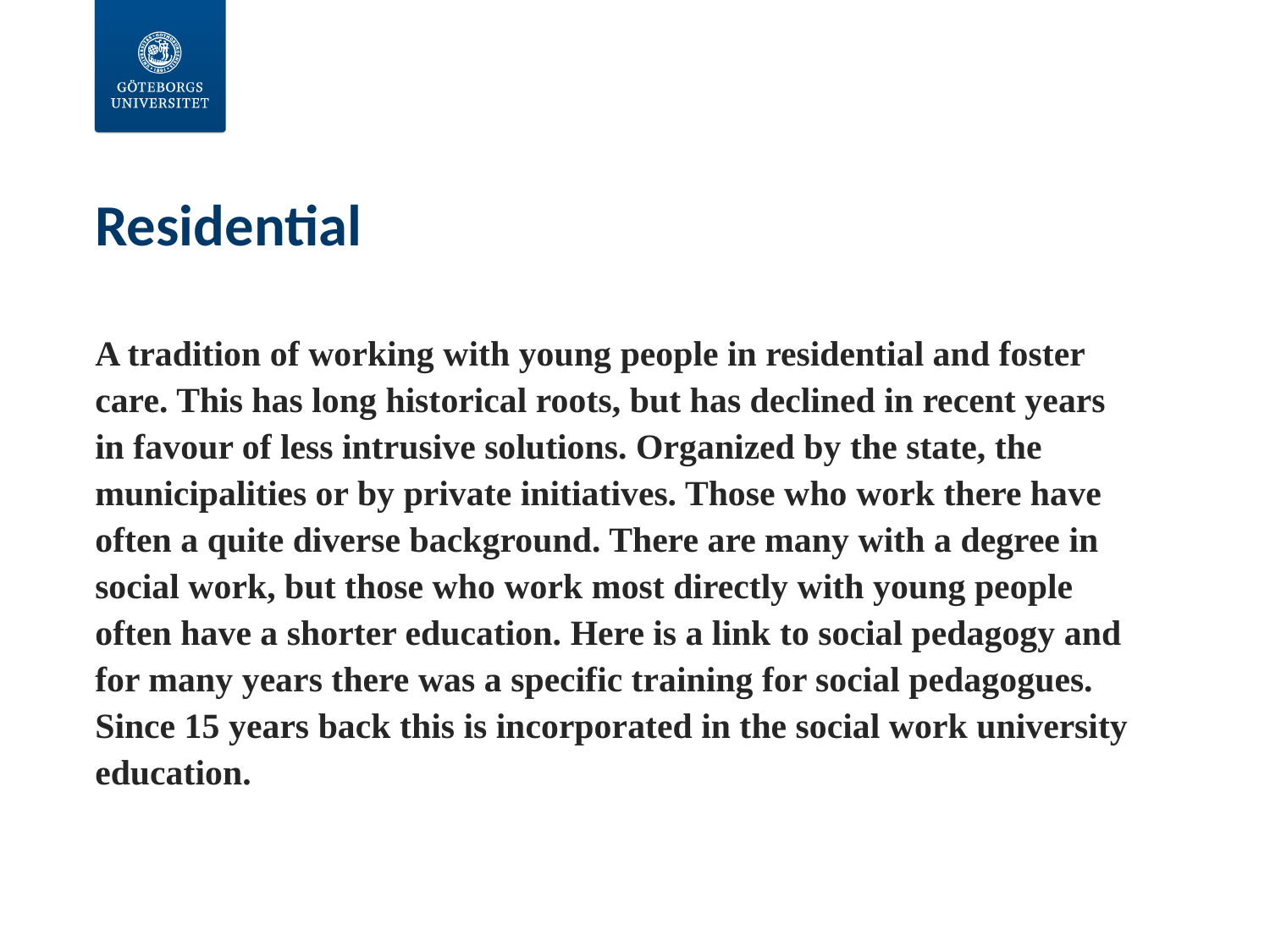

# Residential
A tradition of working with young people in residential and foster care. This has long historical roots, but has declined in recent years in favour of less intrusive solutions. Organized by the state, the municipalities or by private initiatives. Those who work there have often a quite diverse background. There are many with a degree in social work, but those who work most directly with young people often have a shorter education. Here is a link to social pedagogy and for many years there was a specific training for social pedagogues. Since 15 years back this is incorporated in the social work university education.